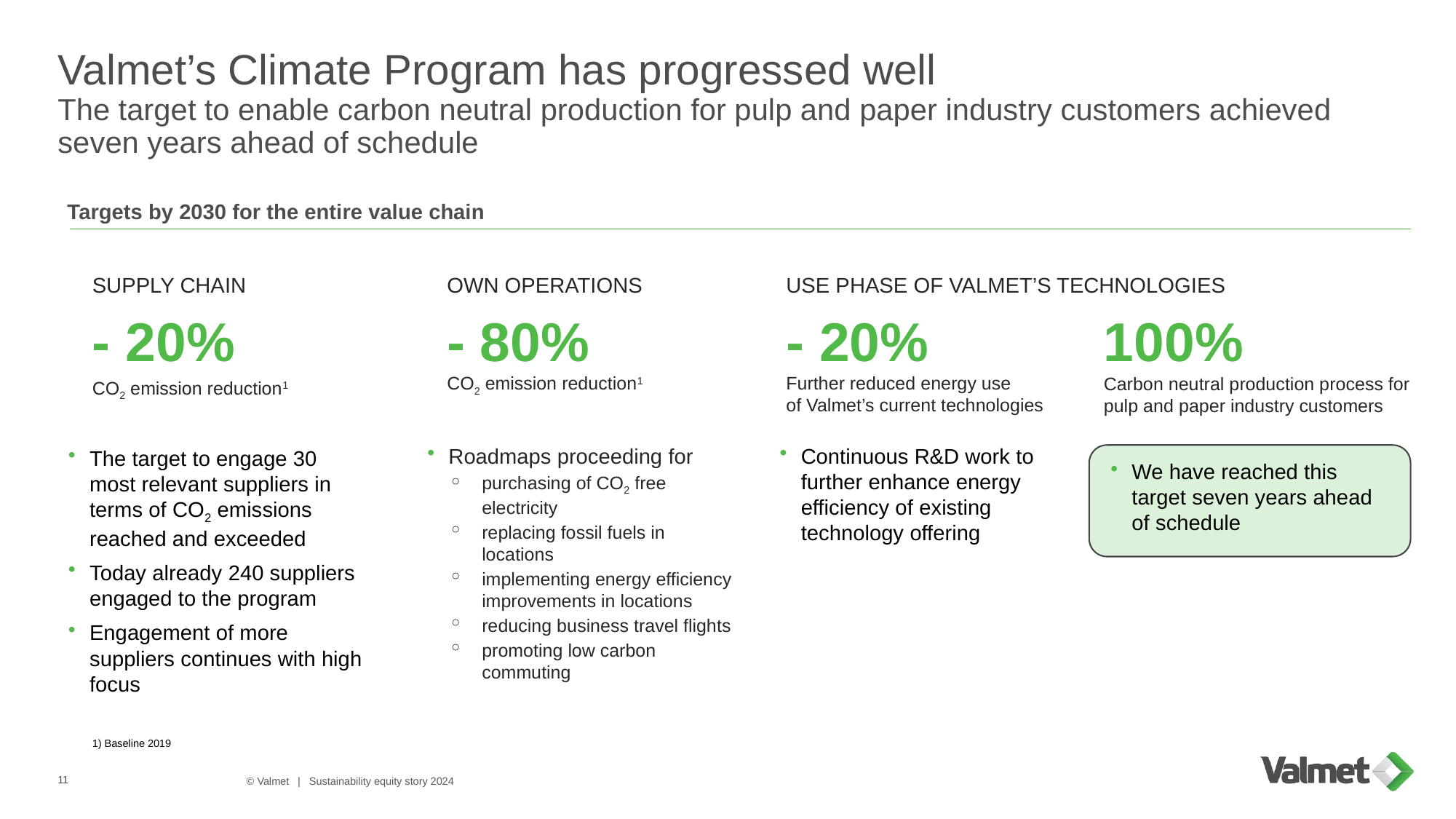

Valmet’s Climate Program has progressed well
The target to enable carbon neutral production for pulp and paper industry customers achieved seven years ahead of schedule
Targets by 2030 for the entire value chain
SUPPLY CHAIN
- 20%
CO2 emission reduction1
OWN OPERATIONS
- 80%
CO2 emission reduction1
USE PHASE OF VALMET’S TECHNOLOGIES
- 20%
Further reduced energy use
of Valmet’s current technologies
100%
Carbon neutral production process for pulp and paper industry customers
Roadmaps proceeding for
purchasing of CO2 free electricity
replacing fossil fuels in locations
implementing energy efficiency improvements in locations
reducing business travel flights
promoting low carbon commuting
Continuous R&D work to further enhance energy efficiency of existing technology offering

The target to engage 30 most relevant suppliers in terms of CO2 emissions reached and exceeded
Today already 240 suppliers engaged to the program
Engagement of more suppliers continues with high focus
We have reached this target seven years ahead of schedule
1) Baseline 2019
© Valmet   |   Sustainability equity story 2024
11